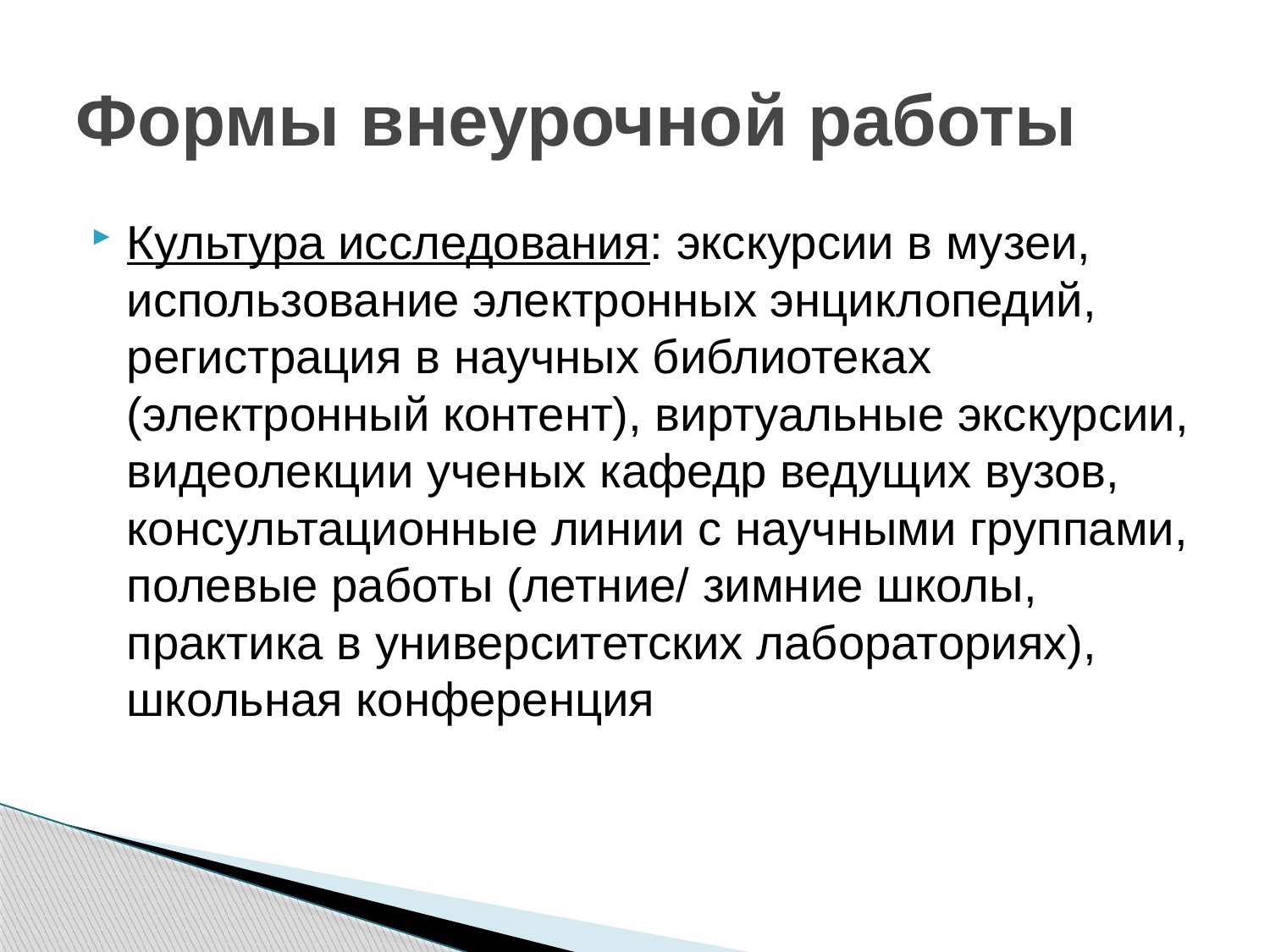

# Формы внеурочной работы
Культура исследования: экскурсии в музеи, использование электронных энциклопедий, регистрация в научных библиотеках (электронный контент), виртуальные экскурсии, видеолекции ученых кафедр ведущих вузов, консультационные линии с научными группами, полевые работы (летние/ зимние школы, практика в университетских лабораториях), школьная конференция